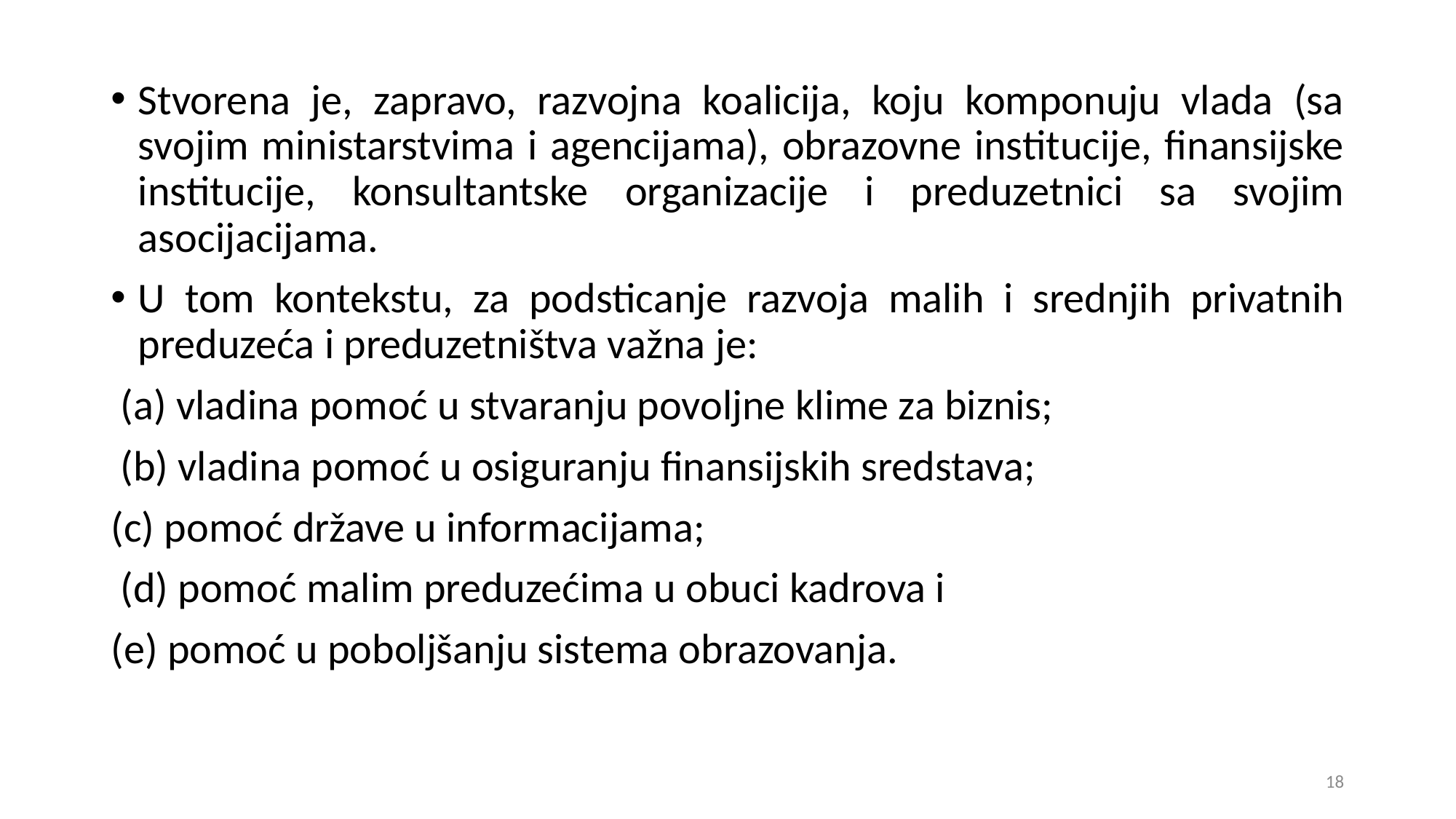

Stvorena je, zapravo, razvojna koalicija, koju komponuju vlada (sa svojim ministarstvima i agencijama), obrazovne institucije, finansijske institucije, konsultantske organizacije i preduzetnici sa svojim asocijacijama.
U tom kontekstu, za podsticanje razvoja malih i srednjih privatnih preduzeća i preduzetništva važna je:
 (a) vladina pomoć u stvaranju povoljne klime za biznis;
 (b) vladina pomoć u osiguranju finansijskih sredstava;
(c) pomoć države u informacijama;
 (d) pomoć malim preduzećima u obuci kadrova i
(e) pomoć u poboljšanju sistema obrazovanja.

18